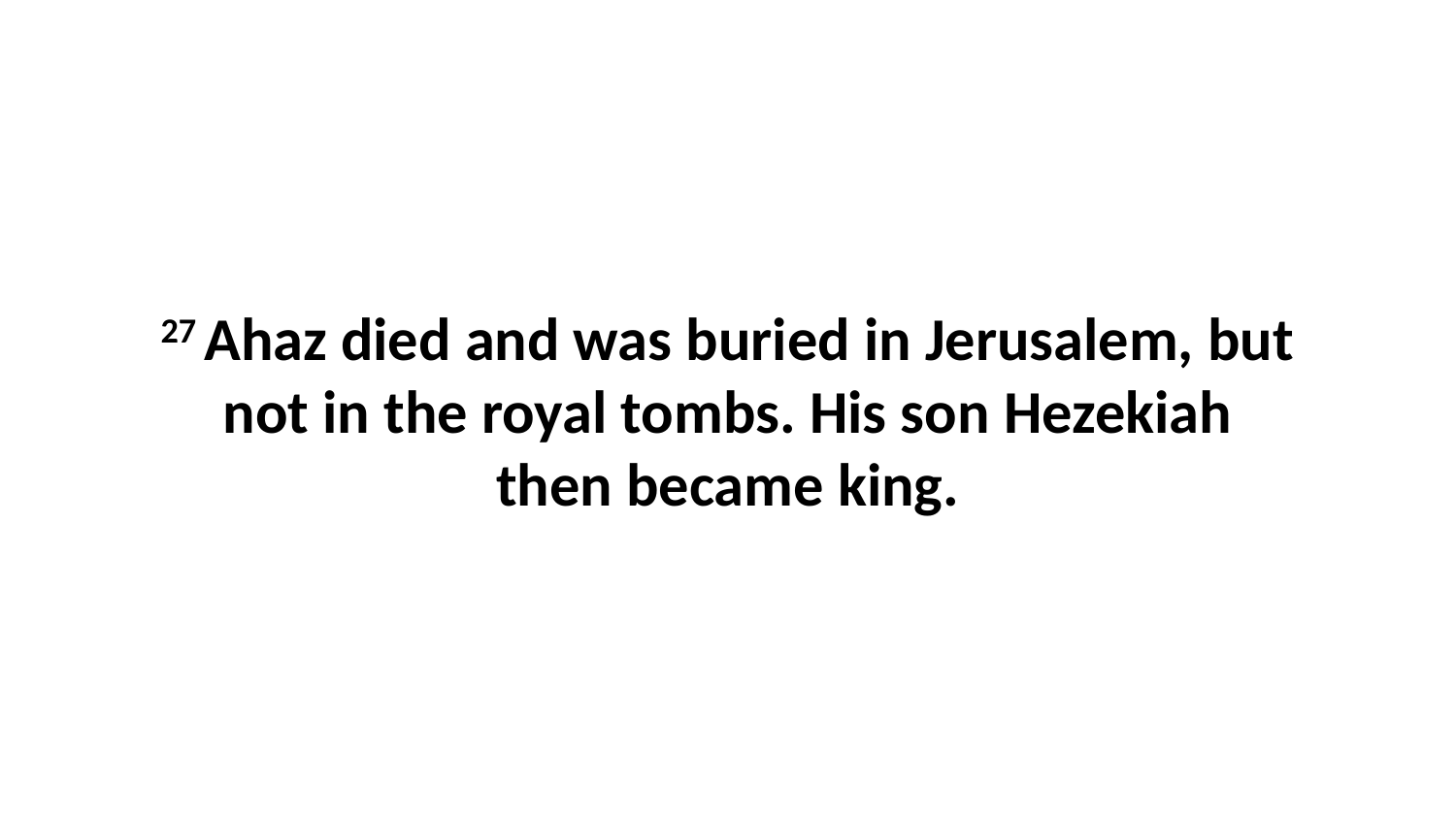

27 Ahaz died and was buried in Jerusalem, but not in the royal tombs. His son Hezekiah then became king.